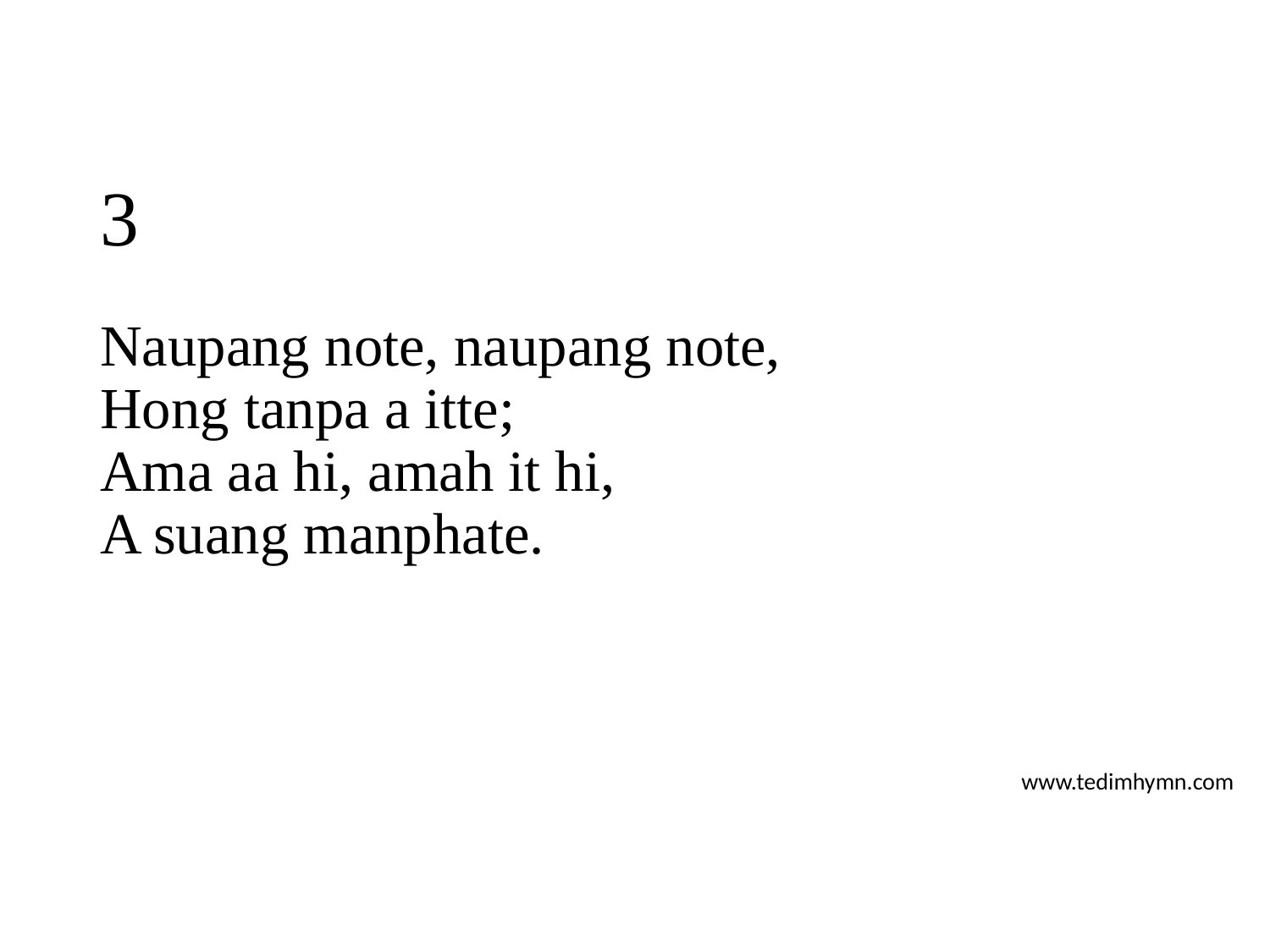

# 3
Naupang note, naupang note,
Hong tanpa a itte;
Ama aa hi, amah it hi,
A suang manphate.

www.tedimhymn.com